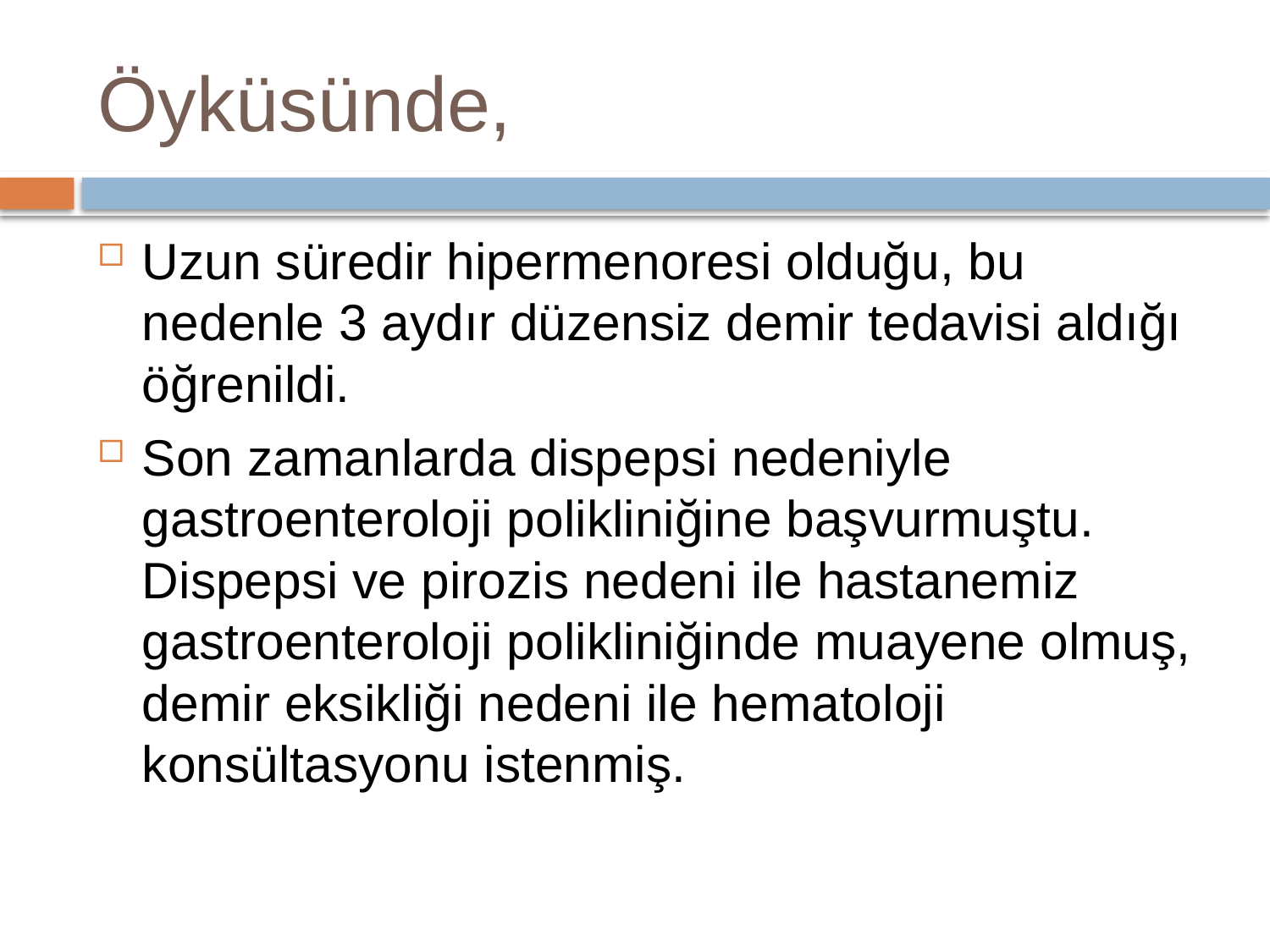

# Öyküsünde,
Uzun süredir hipermenoresi olduğu, bu nedenle 3 aydır düzensiz demir tedavisi aldığı öğrenildi.
Son zamanlarda dispepsi nedeniyle gastroenteroloji polikliniğine başvurmuştu. Dispepsi ve pirozis nedeni ile hastanemiz gastroenteroloji polikliniğinde muayene olmuş, demir eksikliği nedeni ile hematoloji konsültasyonu istenmiş.